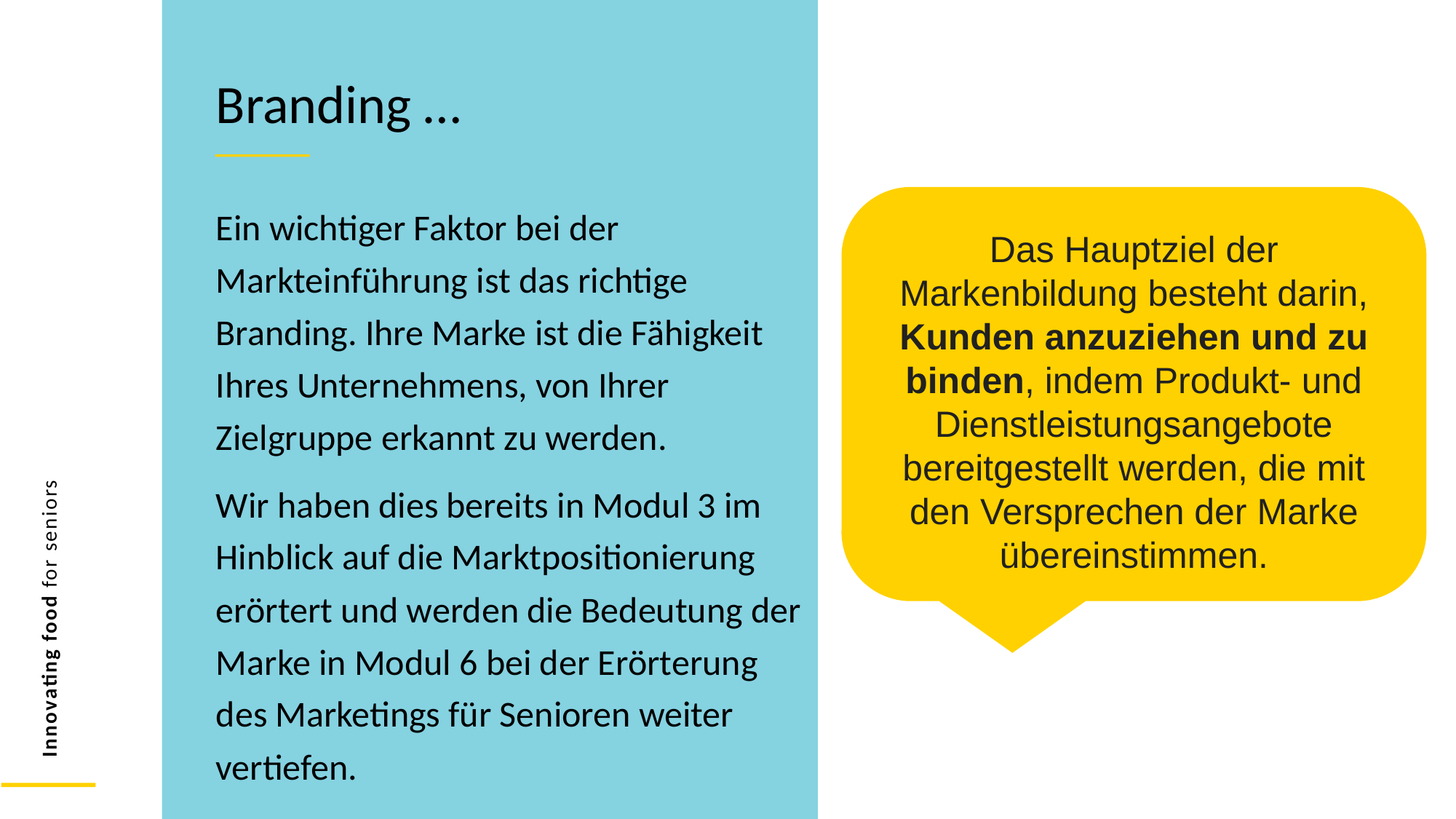

Branding …

Ein wichtiger Faktor bei der Markteinführung ist das richtige Branding. Ihre Marke ist die Fähigkeit Ihres Unternehmens, von Ihrer Zielgruppe erkannt zu werden.
Wir haben dies bereits in Modul 3 im Hinblick auf die Marktpositionierung erörtert und werden die Bedeutung der Marke in Modul 6 bei der Erörterung des Marketings für Senioren weiter vertiefen.
Das Hauptziel der Markenbildung besteht darin, Kunden anzuziehen und zu binden, indem Produkt- und Dienstleistungsangebote bereitgestellt werden, die mit den Versprechen der Marke übereinstimmen.